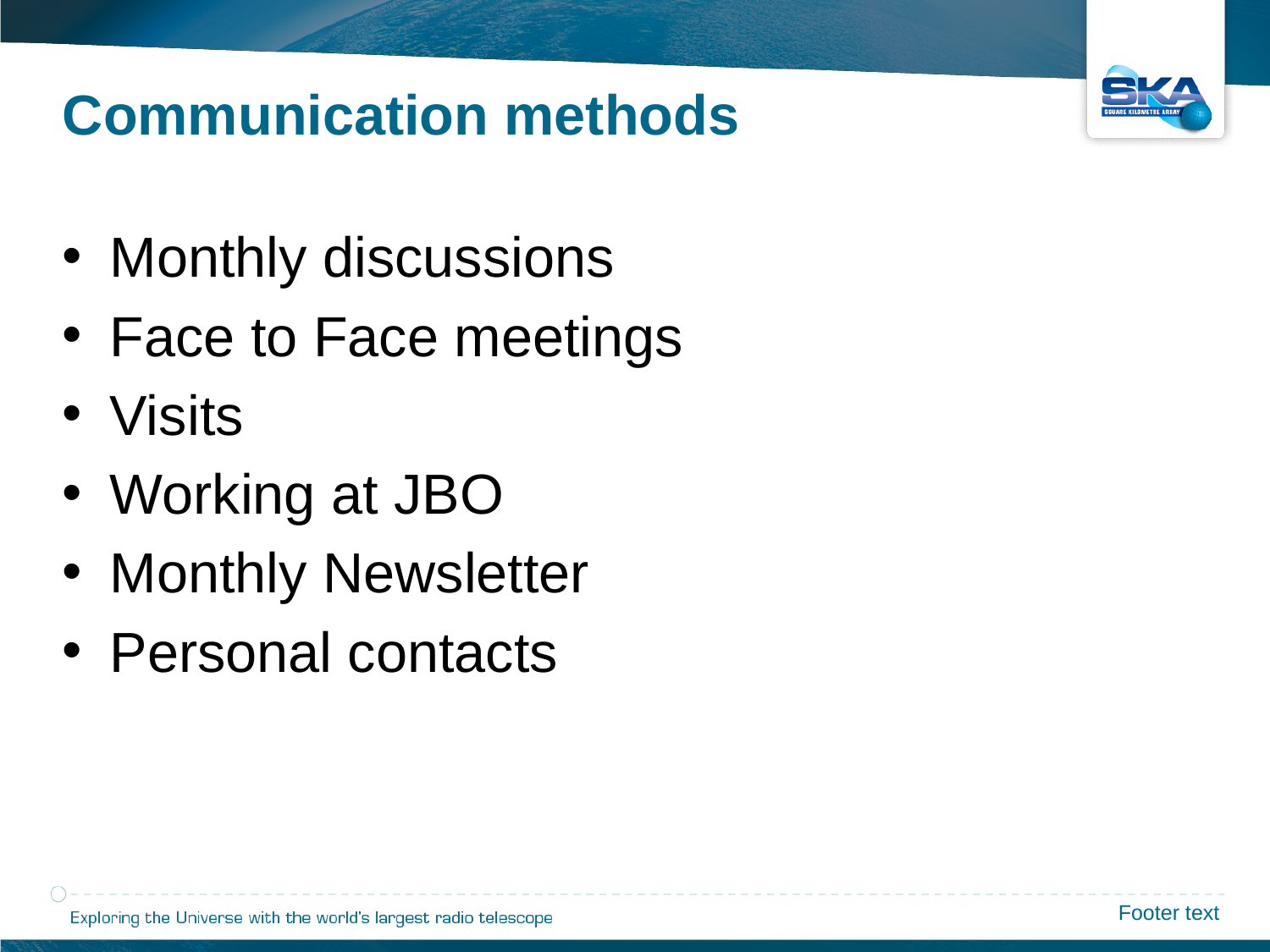

Communication methods
Monthly discussions
Face to Face meetings
Visits
Working at JBO
Monthly Newsletter
Personal contacts
Footer text